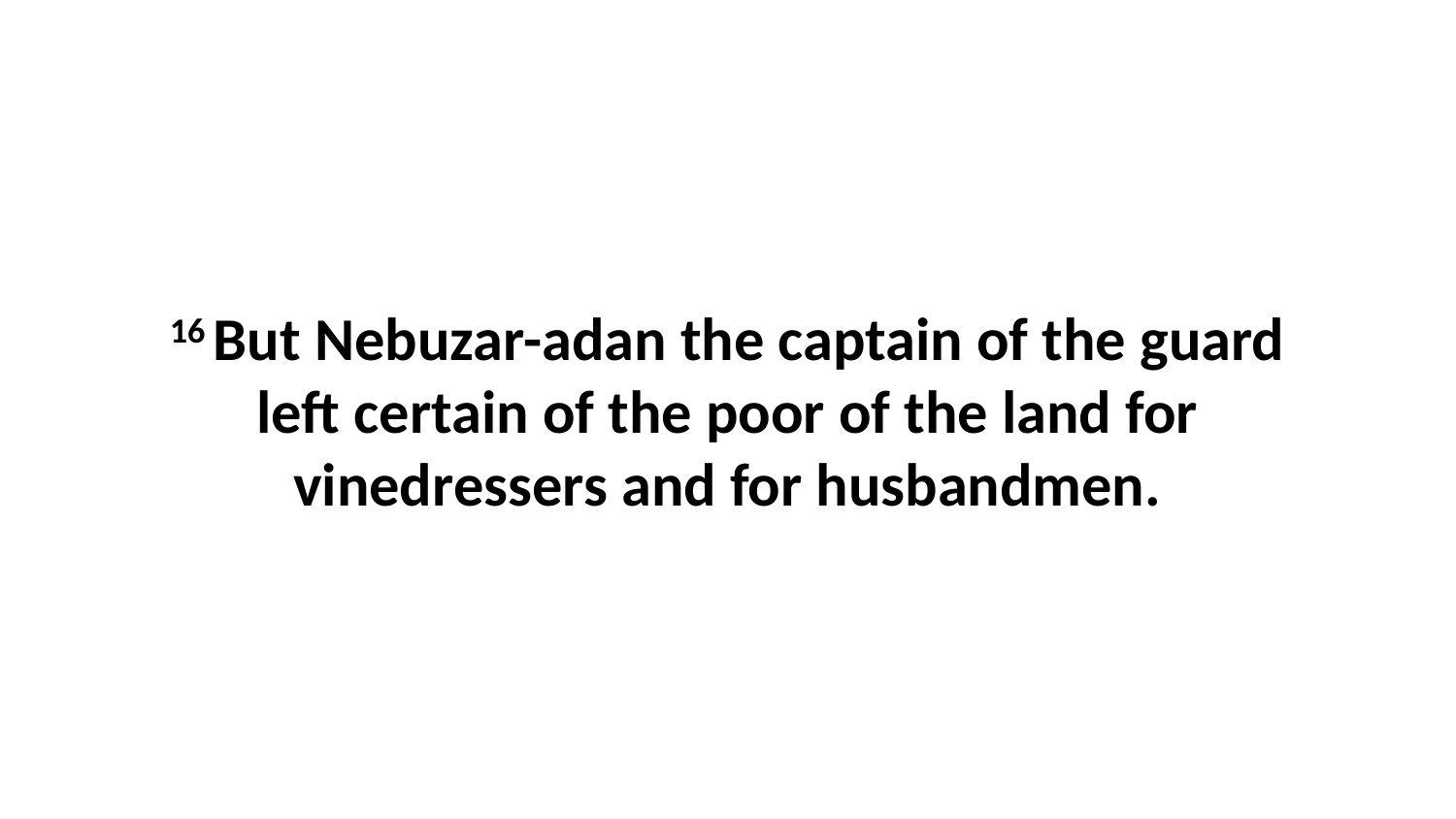

16 But Nebuzar-adan the captain of the guard left certain of the poor of the land for vinedressers and for husbandmen.